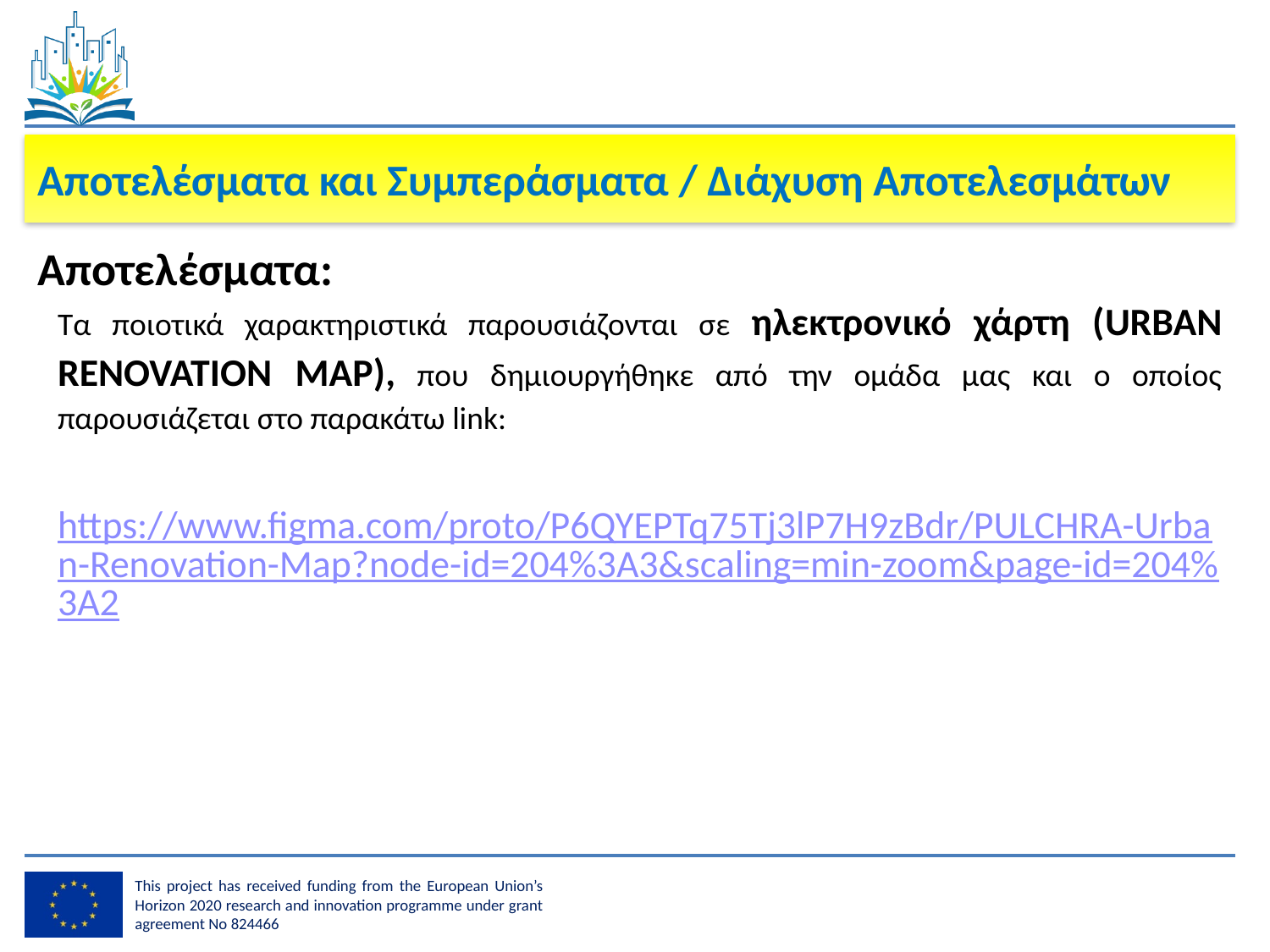

Αποτελέσματα και Συμπεράσματα / Διάχυση Αποτελεσμάτων
Αποτελέσματα:
Τα ποιοτικά χαρακτηριστικά παρουσιάζονται σε ηλεκτρονικό χάρτη (URBAN RENOVATION MAP), που δημιουργήθηκε από την ομάδα μας και ο οποίος παρουσιάζεται στο παρακάτω link:

https://www.figma.com/proto/P6QYEPTq75Tj3lP7H9zBdr/PULCHRA-Urban-Renovation-Map?node-id=204%3A3&scaling=min-zoom&page-id=204%3A2